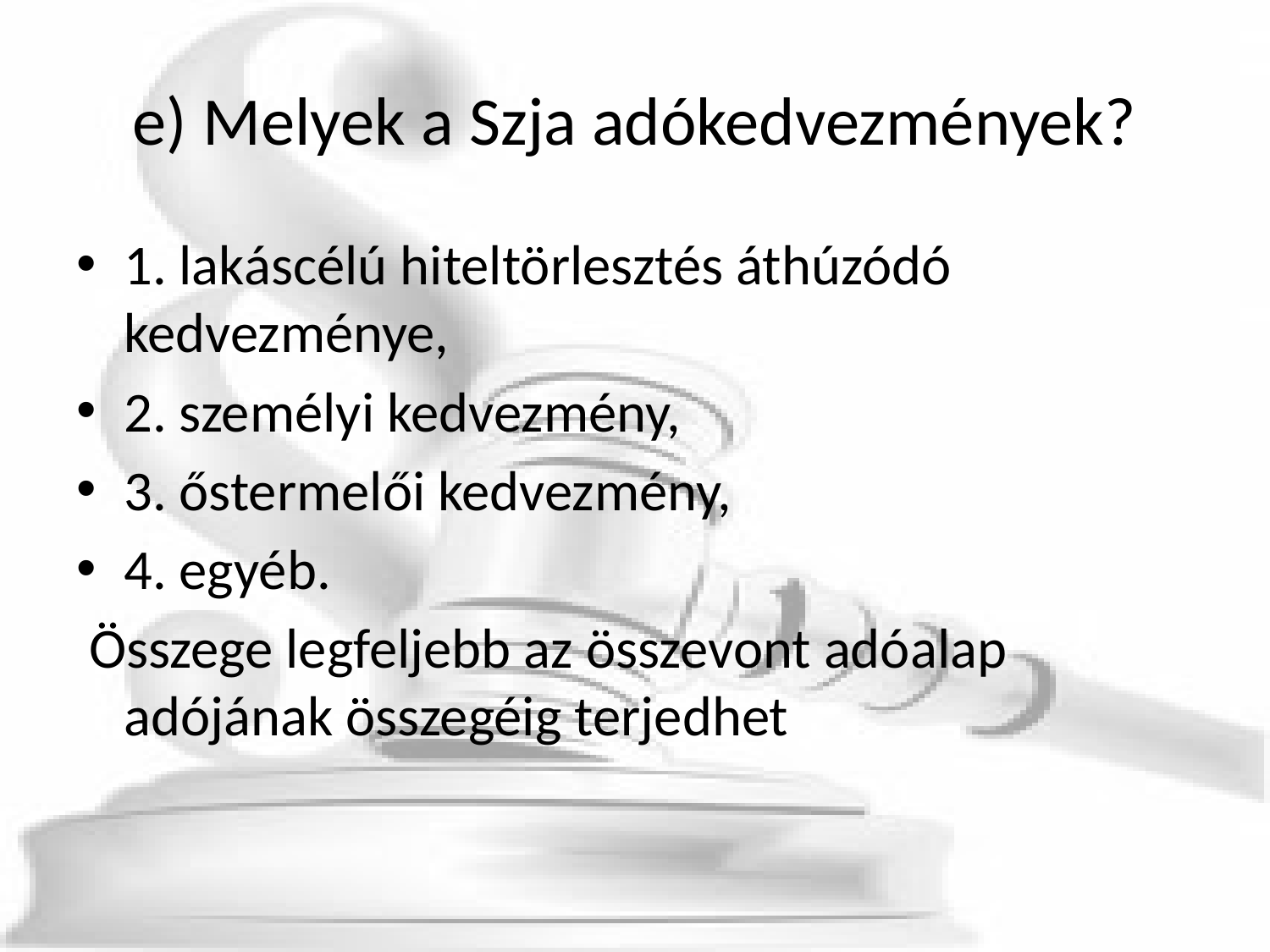

# e) Melyek a Szja adókedvezmények?
1. lakáscélú hiteltörlesztés áthúzódó kedvezménye,
2. személyi kedvezmény,
3. őstermelői kedvezmény,
4. egyéb.
 Összege legfeljebb az összevont adóalap adójának összegéig terjedhet